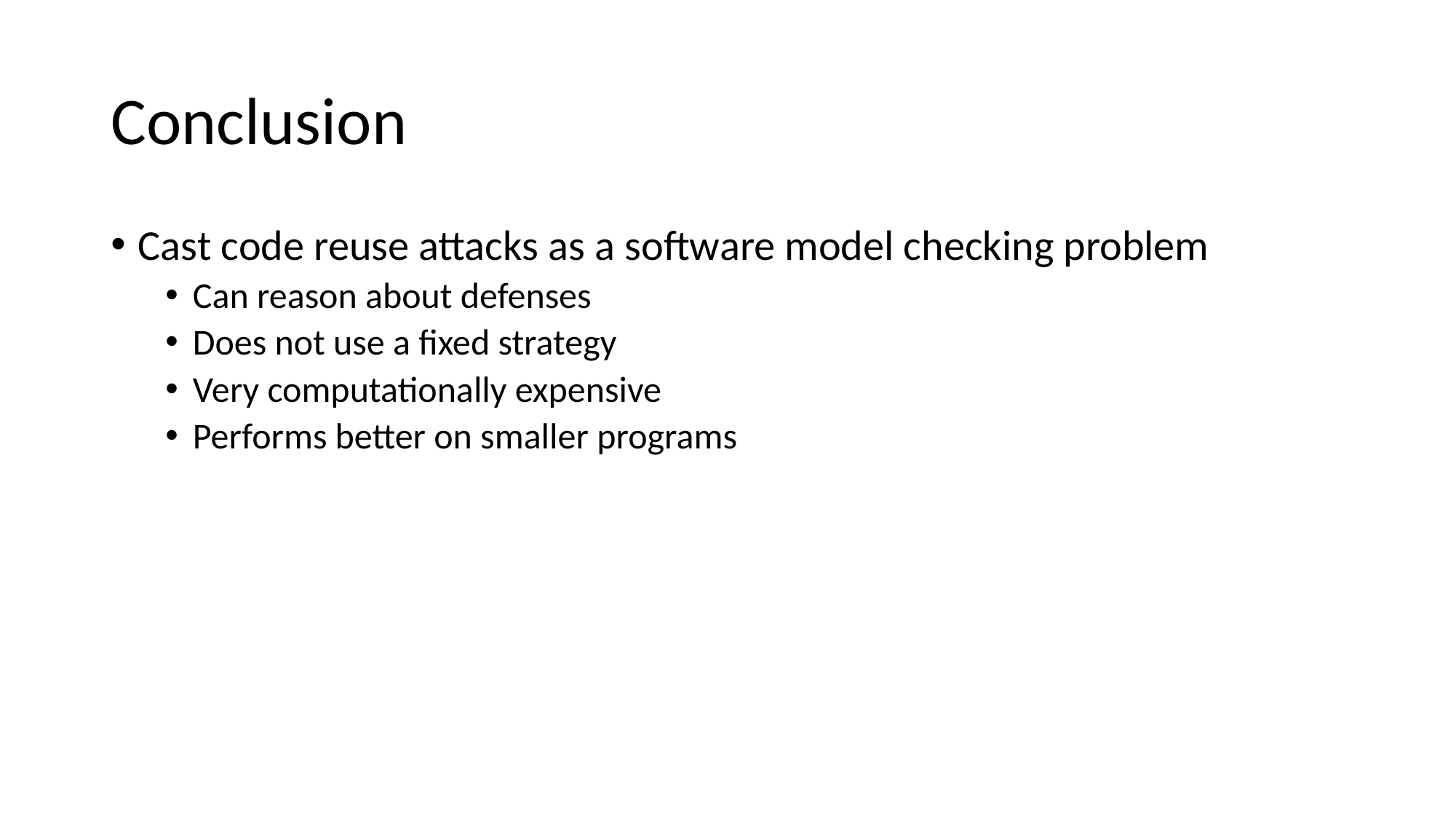

# Conclusion
Cast code reuse attacks as a software model checking problem
Can reason about defenses
Does not use a fixed strategy
Very computationally expensive
Performs better on smaller programs